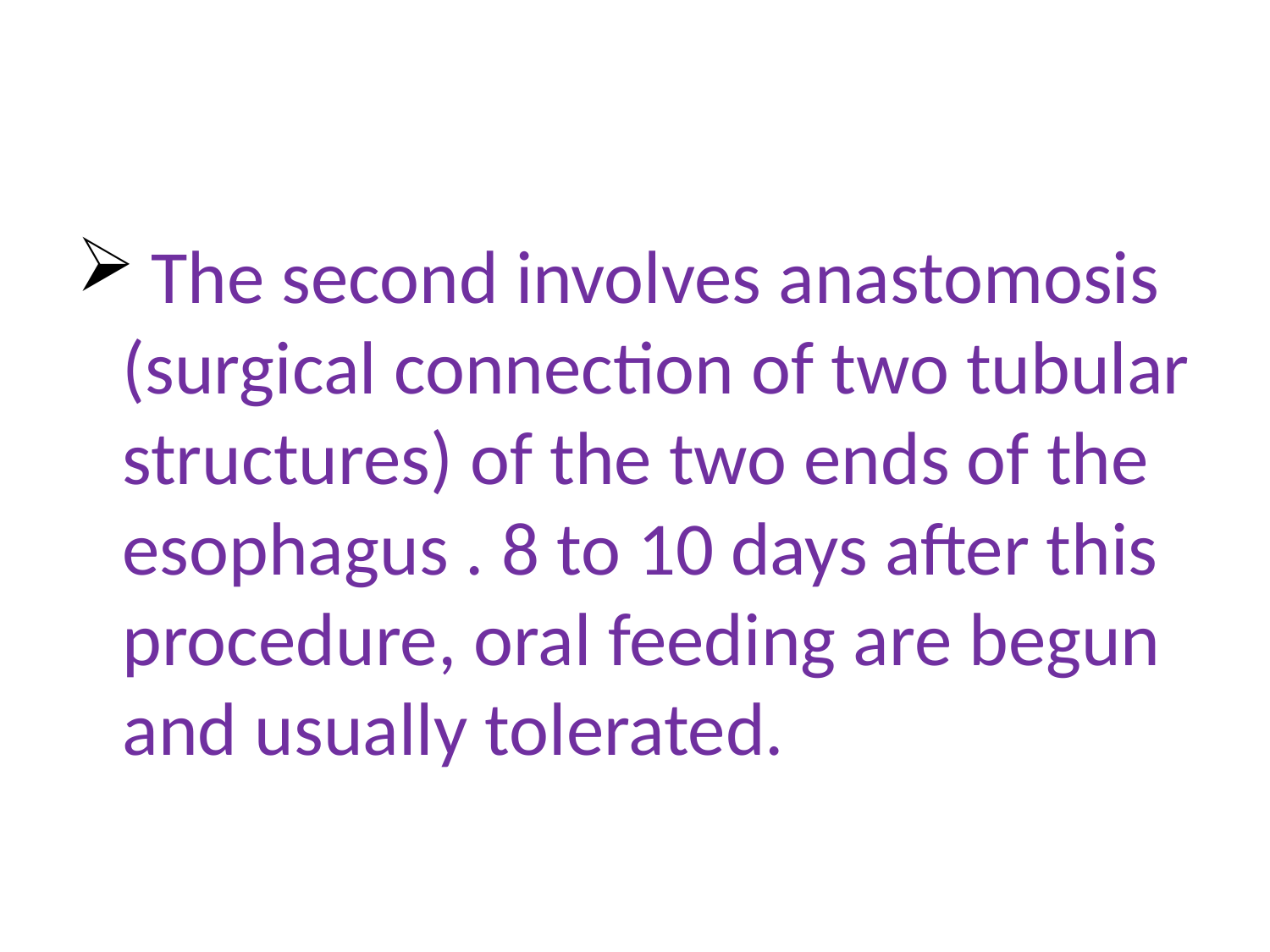

#
 The second involves anastomosis (surgical connection of two tubular structures) of the two ends of the esophagus . 8 to 10 days after this procedure, oral feeding are begun and usually tolerated.